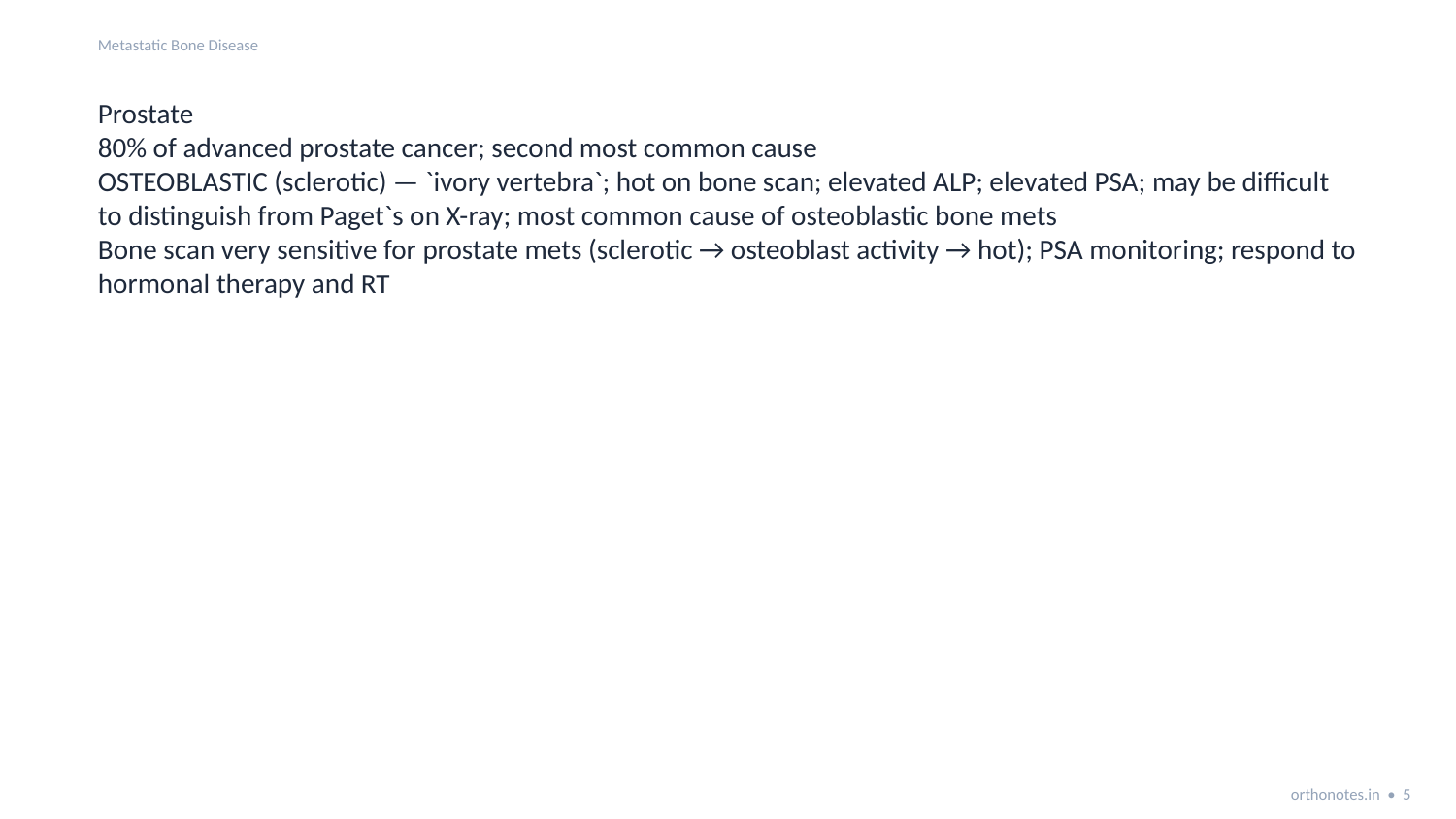

Metastatic Bone Disease
Prostate
80% of advanced prostate cancer; second most common cause
OSTEOBLASTIC (sclerotic) — `ivory vertebra`; hot on bone scan; elevated ALP; elevated PSA; may be difficult to distinguish from Paget`s on X-ray; most common cause of osteoblastic bone mets
Bone scan very sensitive for prostate mets (sclerotic → osteoblast activity → hot); PSA monitoring; respond to hormonal therapy and RT
orthonotes.in  •  5